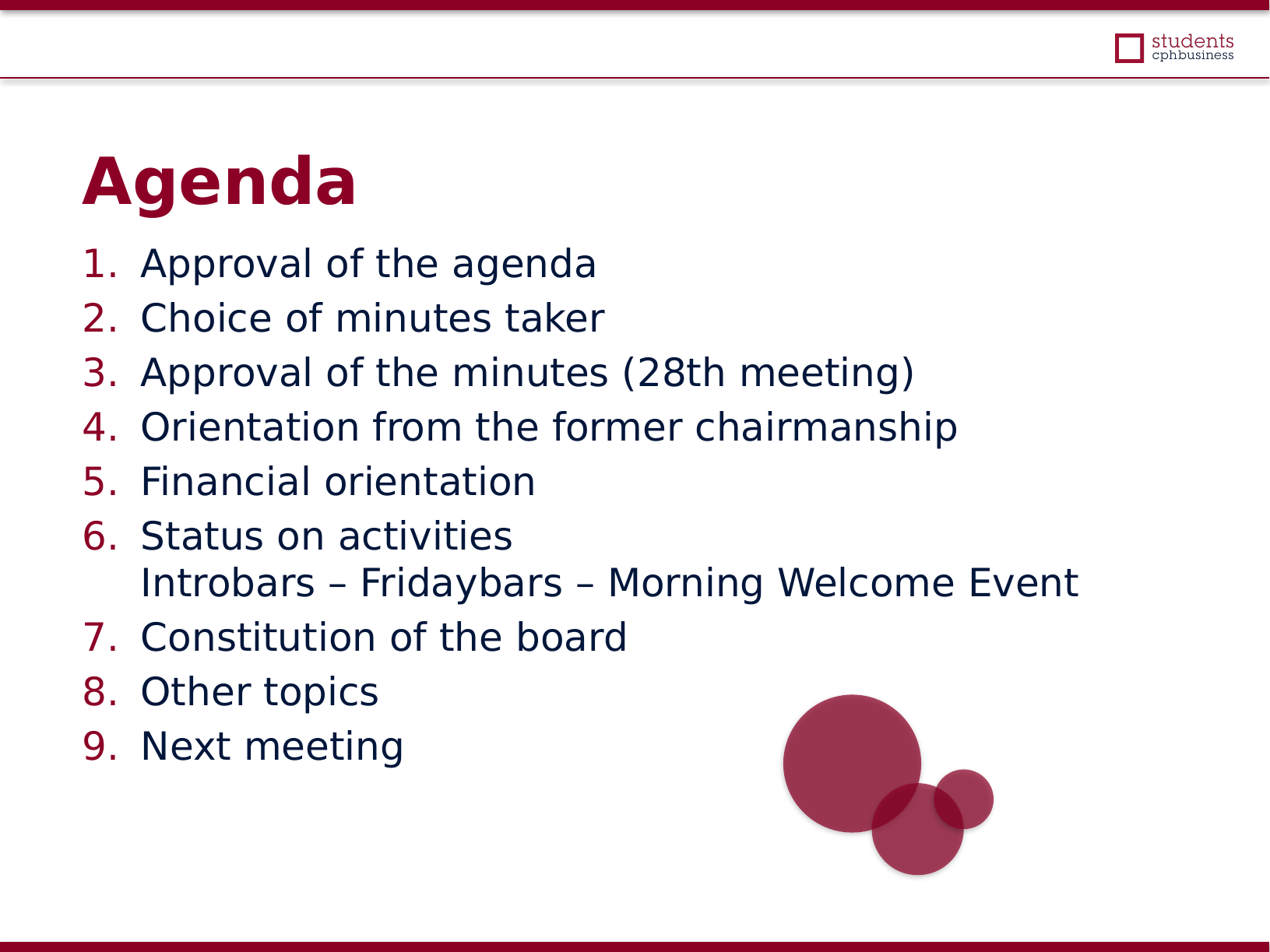

Agenda
Approval of the agenda
Choice of minutes taker
Approval of the minutes (28th meeting)
Orientation from the former chairmanship
Financial orientation
Status on activities
Introbars – Fridaybars – Morning Welcome Event
Constitution of the board
Other topics
Next meeting